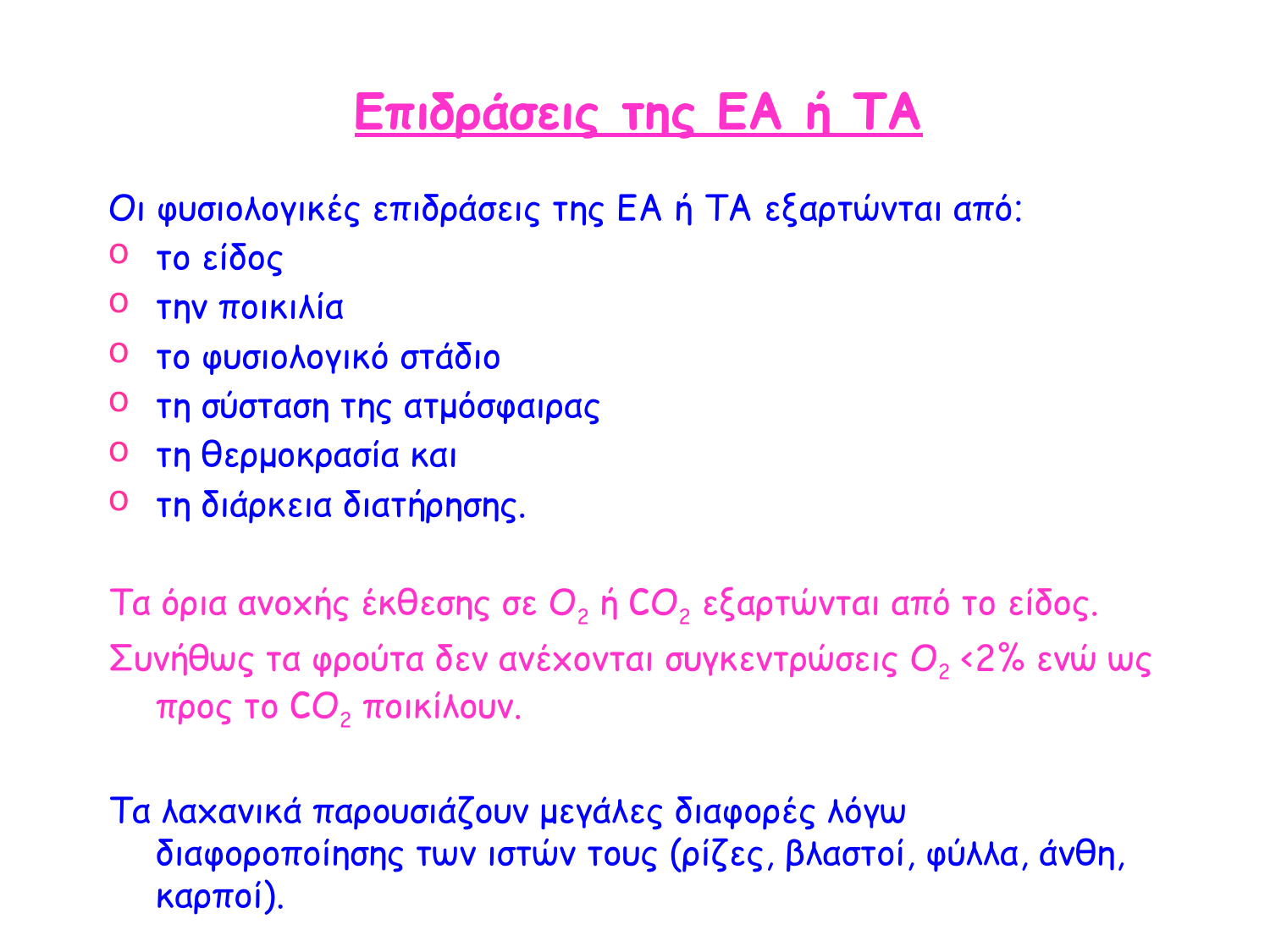

# Επιδράσεις της ΕΑ ή ΤΑ
Οι φυσιολογικές επιδράσεις της ΕΑ ή ΤΑ εξαρτώνται από:
το είδος
την ποικιλία
το φυσιολογικό στάδιο
τη σύσταση της ατμόσφαιρας
τη θερμοκρασία και
τη διάρκεια διατήρησης.

Τα όρια ανοχής έκθεσης σε Ο2 ή CO2 εξαρτώνται από το είδος.
Συνήθως τα φρούτα δεν ανέχονται συγκεντρώσεις Ο2 <2% ενώ ως προς το CO2 ποικίλουν.

Τα λαχανικά παρουσιάζουν μεγάλες διαφορές λόγω διαφοροποίησης των ιστών τους (ρίζες, βλαστοί, φύλλα, άνθη, καρποί).